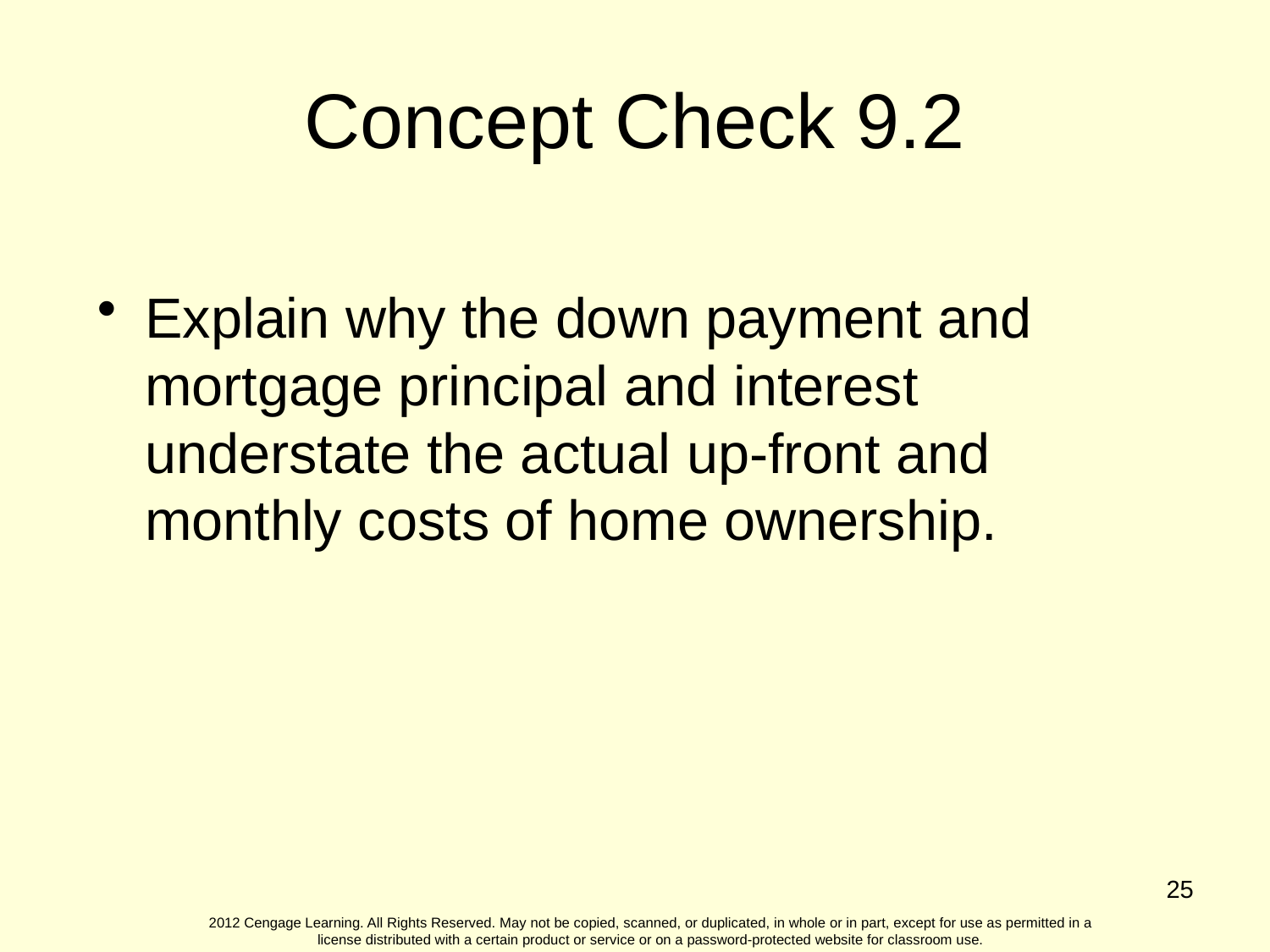

Concept Check 9.2
Explain why the down payment and mortgage principal and interest understate the actual up-front and monthly costs of home ownership.
25
2012 Cengage Learning. All Rights Reserved. May not be copied, scanned, or duplicated, in whole or in part, except for use as permitted in a license distributed with a certain product or service or on a password-protected website for classroom use.